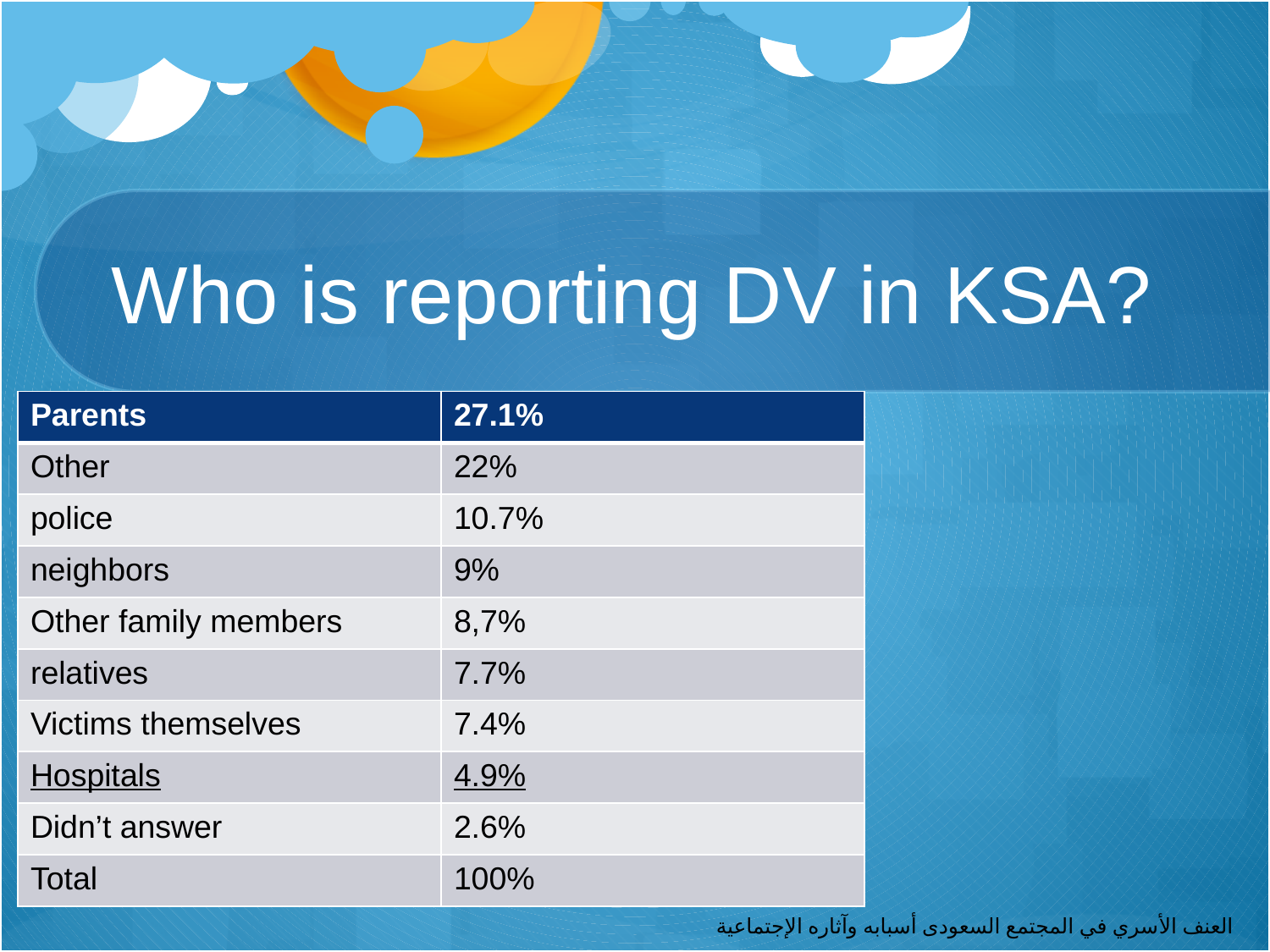

# Who is reporting DV in KSA?
| Parents | 27.1% |
| --- | --- |
| Other | 22% |
| police | 10.7% |
| neighbors | 9% |
| Other family members | 8,7% |
| relatives | 7.7% |
| Victims themselves | 7.4% |
| Hospitals | 4.9% |
| Didn’t answer | 2.6% |
| Total | 100% |
العنف الأسري في المجتمع السعودى أسبابه وآثاره الإجتماعية